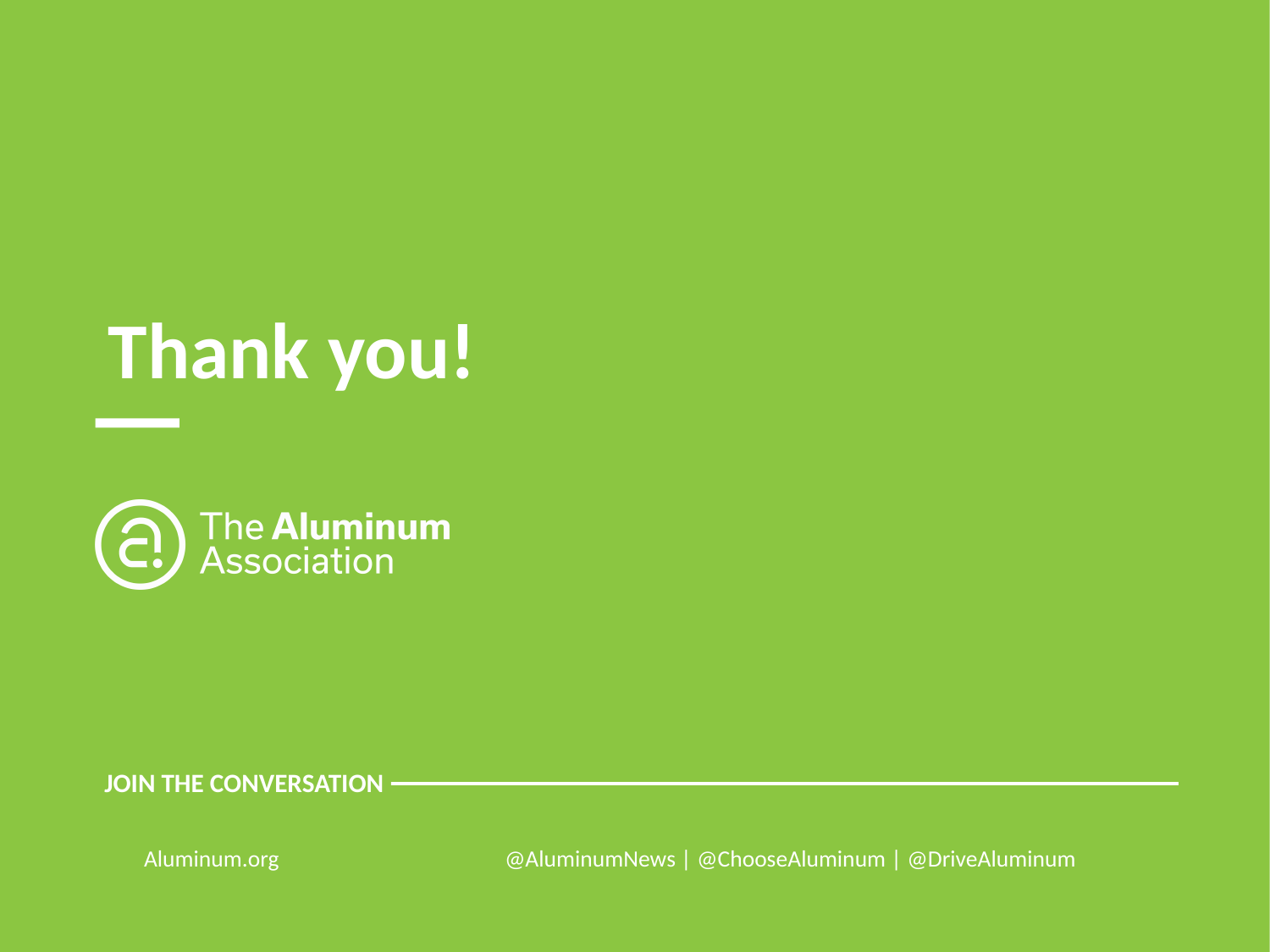

Thank you!
JOIN THE CONVERSATION
Aluminum.org
@AluminumNews | @ChooseAluminum | @DriveAluminum